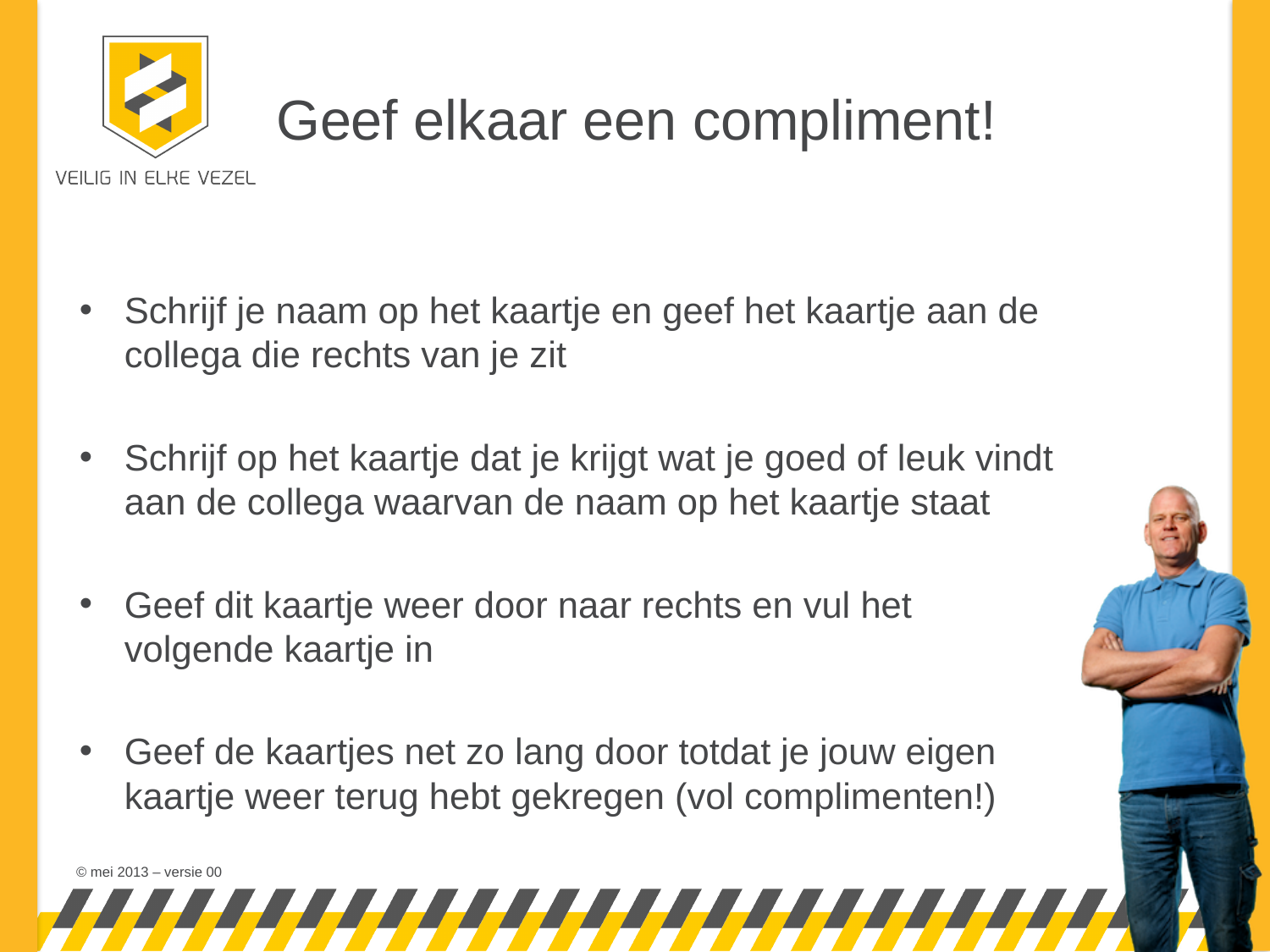

# Geef elkaar een compliment!

Schrijf je naam op het kaartje en geef het kaartje aan de collega die rechts van je zit

Schrijf op het kaartje dat je krijgt wat je goed of leuk vindt aan de collega waarvan de naam op het kaartje staat

Geef dit kaartje weer door naar rechts en vul het volgende kaartje in

Geef de kaartjes net zo lang door totdat je jouw eigen kaartje weer terug hebt gekregen (vol complimenten!)